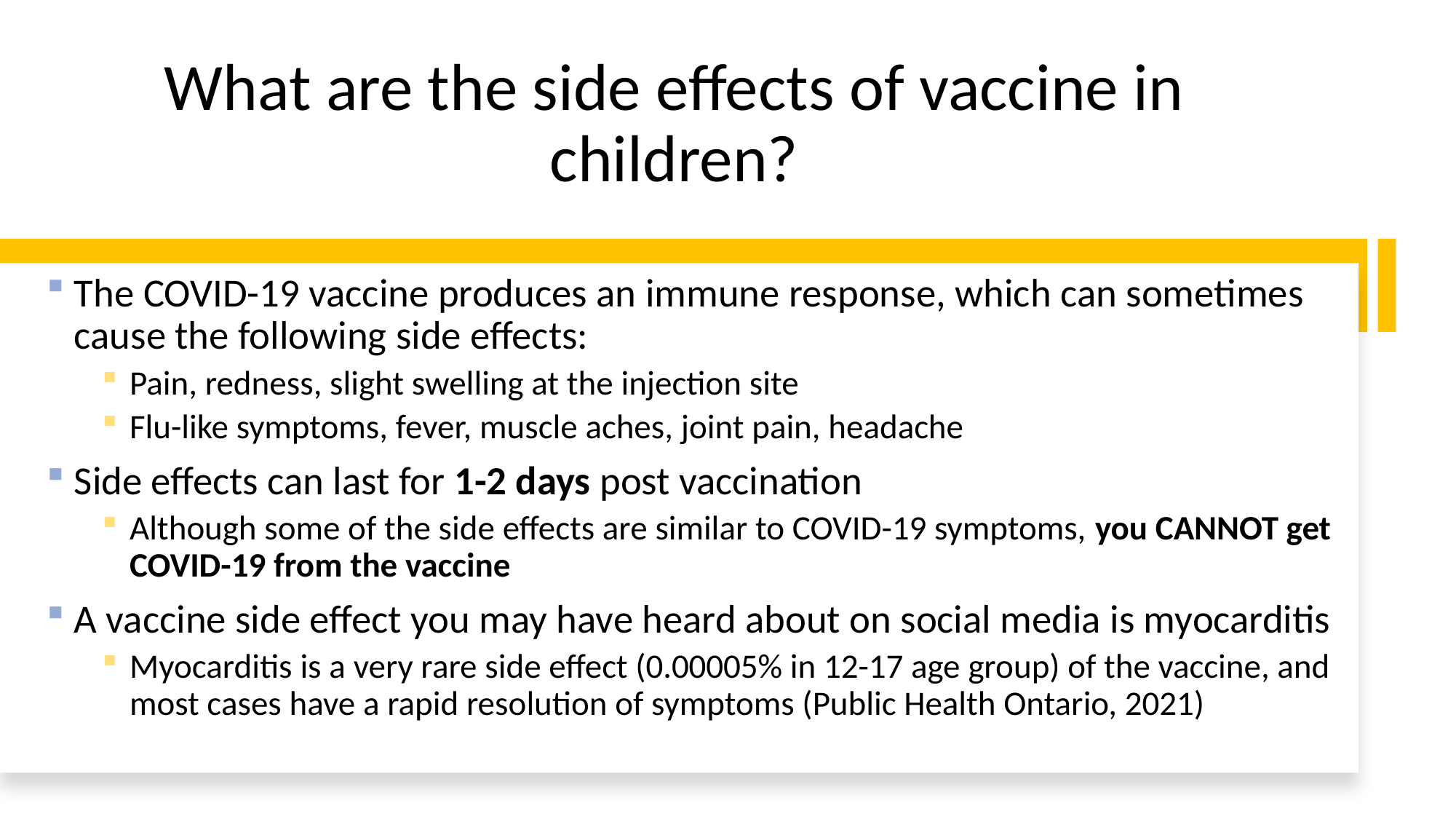

# What are the side effects of vaccine in children?

The COVID-19 vaccine produces an immune response, which can sometimes cause the following side effects:
Pain, redness, slight swelling at the injection site
Flu-like symptoms, fever, muscle aches, joint pain, headache
Side effects can last for 1-2 days post vaccination
Although some of the side effects are similar to COVID-19 symptoms, you CANNOT get COVID-19 from the vaccine
A vaccine side effect you may have heard about on social media is myocarditis
Myocarditis is a very rare side effect (0.00005% in 12-17 age group) of the vaccine, and most cases have a rapid resolution of symptoms (Public Health Ontario, 2021)